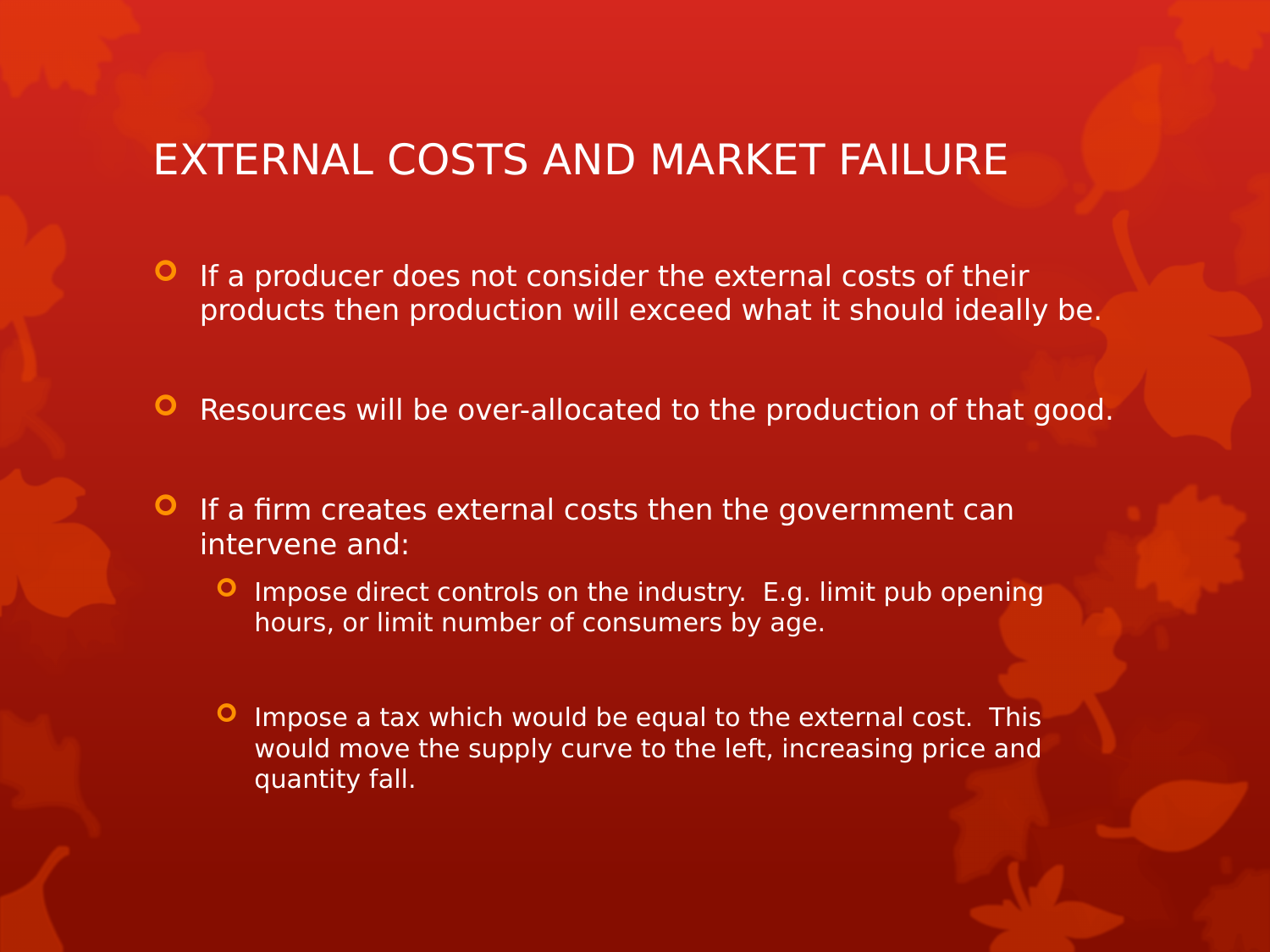

# EXTERNAL COSTS AND MARKET FAILURE
If a producer does not consider the external costs of their products then production will exceed what it should ideally be.

Resources will be over-allocated to the production of that good.

If a firm creates external costs then the government can intervene and:
Impose direct controls on the industry.  E.g. limit pub opening hours, or limit number of consumers by age.

Impose a tax which would be equal to the external cost.  This would move the supply curve to the left, increasing price and quantity fall.